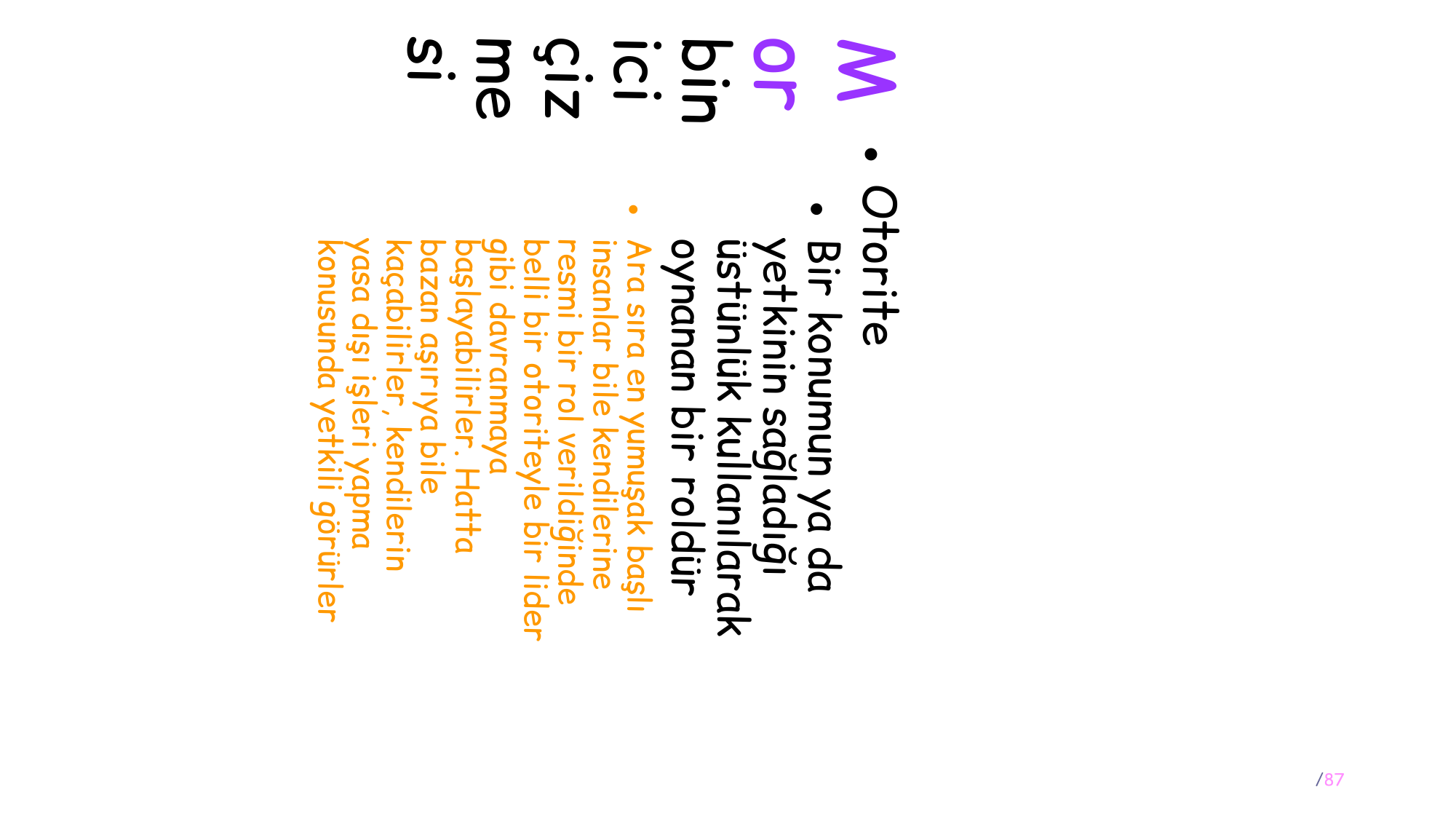

Mor binici çizmesi
Otorite
Bir konumun ya da yetkinin sağladığı üstünlük kullanılarak oynanan bir roldür
Ara sıra en yumuşak başlı insanlar bile kendilerine resmi bir rol verildiğinde belli bir otoriteyle bir lider gibi davranmaya başlayabilirler. Hatta bazan aşırıya bile kaçabilirler, kendilerin yasa dışı işleri yapma konusunda yetkili görürler
25/87